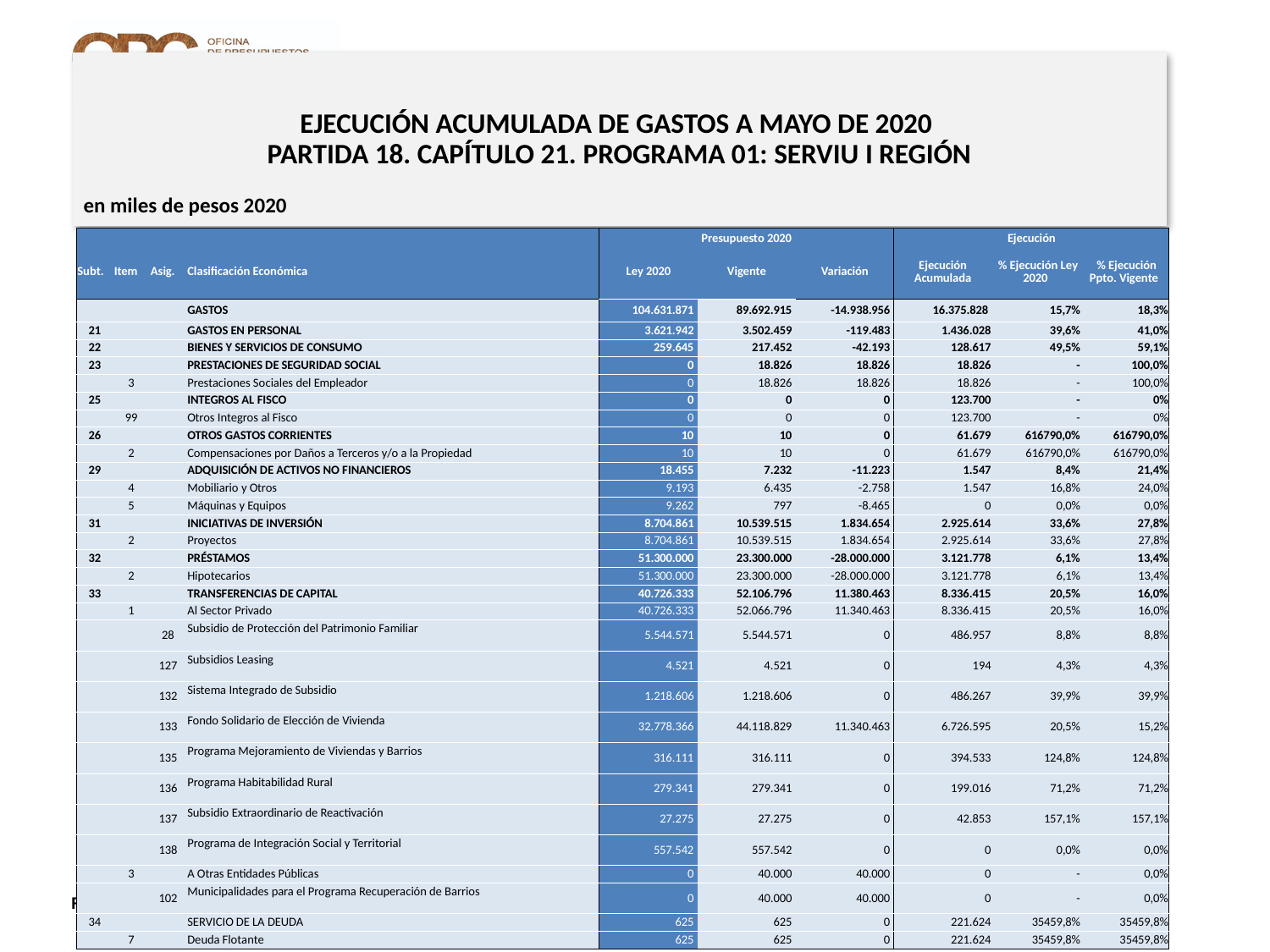

# EJECUCIÓN ACUMULADA DE GASTOS A MAYO DE 2020 PARTIDA 18. CAPÍTULO 21. PROGRAMA 01: SERVIU I REGIÓN
en miles de pesos 2020
|  |  |  |  | Presupuesto 2020 |  |  | Ejecución |  |  |
| --- | --- | --- | --- | --- | --- | --- | --- | --- | --- |
| Subt. | Item | Asig. | Clasificación Económica | Ley 2020 | Vigente | Variación | Ejecución Acumulada | % Ejecución Ley 2020 | % Ejecución Ppto. Vigente |
|  |  |  | GASTOS | 104.631.871 | 89.692.915 | -14.938.956 | 16.375.828 | 15,7% | 18,3% |
| 21 |  |  | GASTOS EN PERSONAL | 3.621.942 | 3.502.459 | -119.483 | 1.436.028 | 39,6% | 41,0% |
| 22 |  |  | BIENES Y SERVICIOS DE CONSUMO | 259.645 | 217.452 | -42.193 | 128.617 | 49,5% | 59,1% |
| 23 |  |  | PRESTACIONES DE SEGURIDAD SOCIAL | 0 | 18.826 | 18.826 | 18.826 | - | 100,0% |
|  | 3 |  | Prestaciones Sociales del Empleador | 0 | 18.826 | 18.826 | 18.826 | - | 100,0% |
| 25 |  |  | INTEGROS AL FISCO | 0 | 0 | 0 | 123.700 | - | 0% |
|  | 99 |  | Otros Integros al Fisco | 0 | 0 | 0 | 123.700 | - | 0% |
| 26 |  |  | OTROS GASTOS CORRIENTES | 10 | 10 | 0 | 61.679 | 616790,0% | 616790,0% |
|  | 2 |  | Compensaciones por Daños a Terceros y/o a la Propiedad | 10 | 10 | 0 | 61.679 | 616790,0% | 616790,0% |
| 29 |  |  | ADQUISICIÓN DE ACTIVOS NO FINANCIEROS | 18.455 | 7.232 | -11.223 | 1.547 | 8,4% | 21,4% |
|  | 4 |  | Mobiliario y Otros | 9.193 | 6.435 | -2.758 | 1.547 | 16,8% | 24,0% |
|  | 5 |  | Máquinas y Equipos | 9.262 | 797 | -8.465 | 0 | 0,0% | 0,0% |
| 31 |  |  | INICIATIVAS DE INVERSIÓN | 8.704.861 | 10.539.515 | 1.834.654 | 2.925.614 | 33,6% | 27,8% |
|  | 2 |  | Proyectos | 8.704.861 | 10.539.515 | 1.834.654 | 2.925.614 | 33,6% | 27,8% |
| 32 |  |  | PRÉSTAMOS | 51.300.000 | 23.300.000 | -28.000.000 | 3.121.778 | 6,1% | 13,4% |
|  | 2 |  | Hipotecarios | 51.300.000 | 23.300.000 | -28.000.000 | 3.121.778 | 6,1% | 13,4% |
| 33 |  |  | TRANSFERENCIAS DE CAPITAL | 40.726.333 | 52.106.796 | 11.380.463 | 8.336.415 | 20,5% | 16,0% |
|  | 1 |  | Al Sector Privado | 40.726.333 | 52.066.796 | 11.340.463 | 8.336.415 | 20,5% | 16,0% |
|  |  | 28 | Subsidio de Protección del Patrimonio Familiar | 5.544.571 | 5.544.571 | 0 | 486.957 | 8,8% | 8,8% |
|  |  | 127 | Subsidios Leasing | 4.521 | 4.521 | 0 | 194 | 4,3% | 4,3% |
|  |  | 132 | Sistema Integrado de Subsidio | 1.218.606 | 1.218.606 | 0 | 486.267 | 39,9% | 39,9% |
|  |  | 133 | Fondo Solidario de Elección de Vivienda | 32.778.366 | 44.118.829 | 11.340.463 | 6.726.595 | 20,5% | 15,2% |
|  |  | 135 | Programa Mejoramiento de Viviendas y Barrios | 316.111 | 316.111 | 0 | 394.533 | 124,8% | 124,8% |
|  |  | 136 | Programa Habitabilidad Rural | 279.341 | 279.341 | 0 | 199.016 | 71,2% | 71,2% |
|  |  | 137 | Subsidio Extraordinario de Reactivación | 27.275 | 27.275 | 0 | 42.853 | 157,1% | 157,1% |
|  |  | 138 | Programa de Integración Social y Territorial | 557.542 | 557.542 | 0 | 0 | 0,0% | 0,0% |
|  | 3 |  | A Otras Entidades Públicas | 0 | 40.000 | 40.000 | 0 | - | 0,0% |
|  |  | 102 | Municipalidades para el Programa Recuperación de Barrios | 0 | 40.000 | 40.000 | 0 | - | 0,0% |
| 34 |  |  | SERVICIO DE LA DEUDA | 625 | 625 | 0 | 221.624 | 35459,8% | 35459,8% |
|  | 7 |  | Deuda Flotante | 625 | 625 | 0 | 221.624 | 35459,8% | 35459,8% |
12